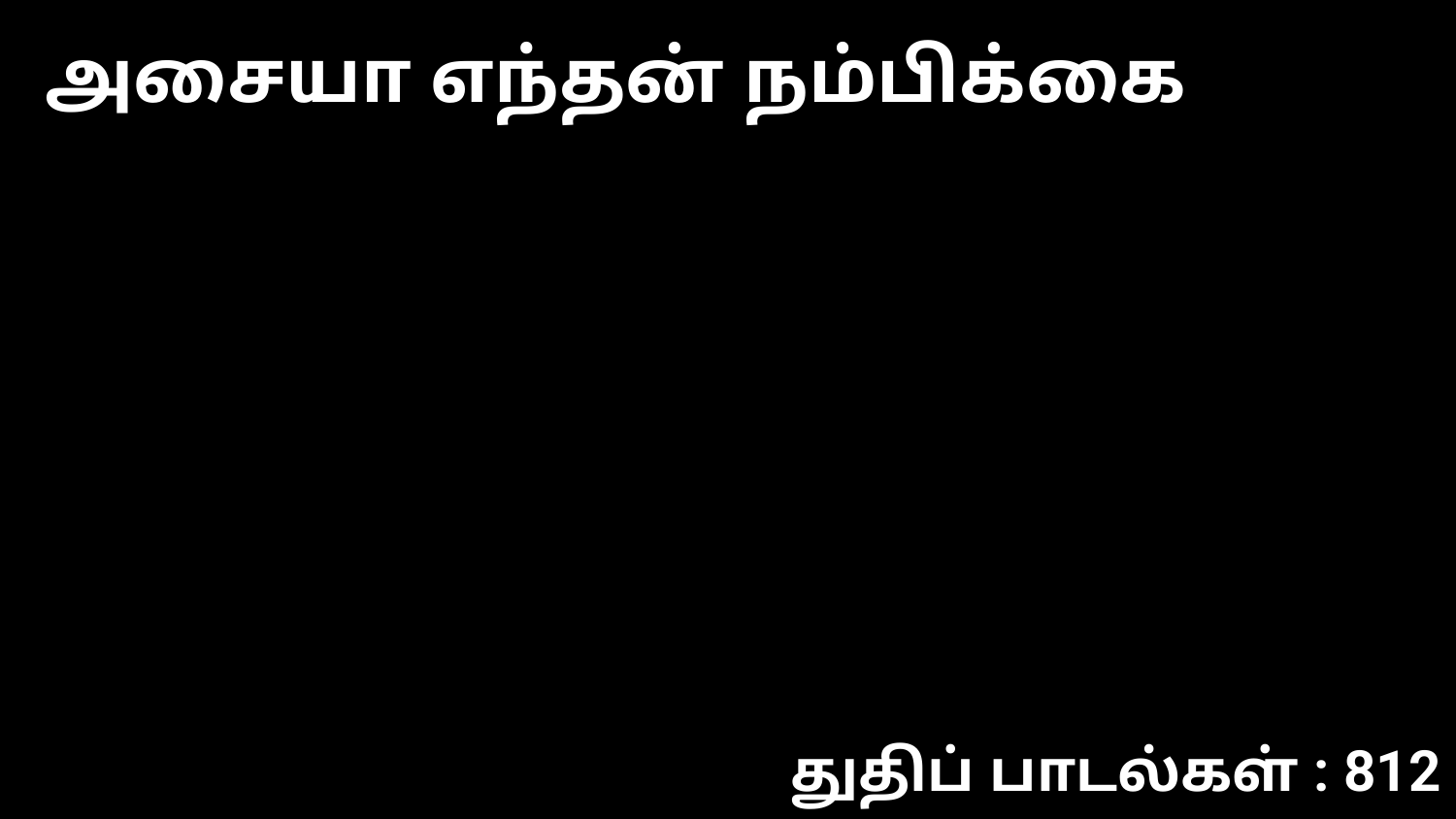

அசையா எந்தன் நம்பிக்கை
துதிப் பாடல்கள் : 812